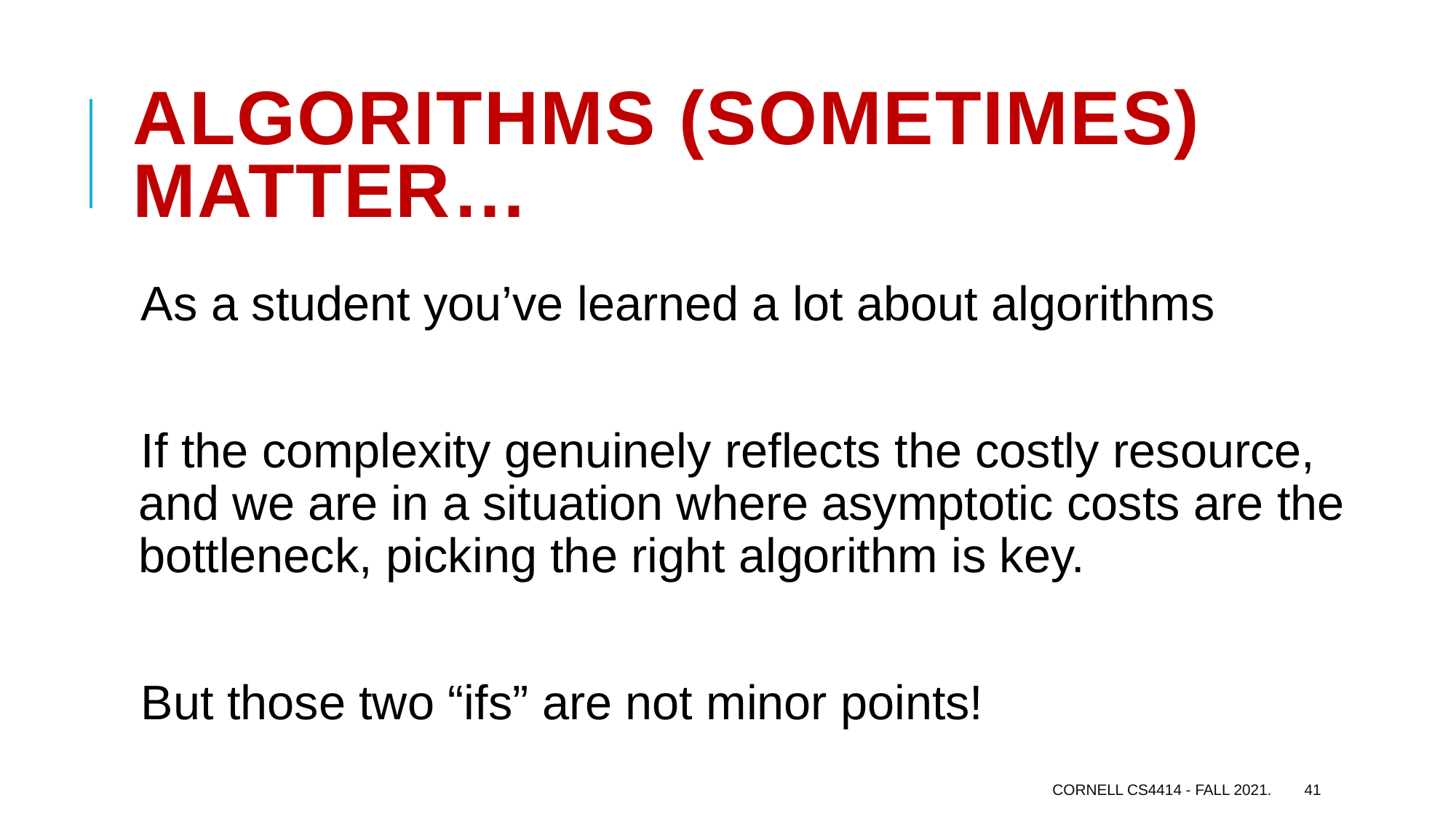

# Algorithms (sometimes) matter…
As a student you’ve learned a lot about algorithms

If the complexity genuinely reflects the costly resource,  and we are in a situation where asymptotic costs are the bottleneck, picking the right algorithm is key.

But those two “ifs” are not minor points!
Cornell CS4414 - Fall 2021.
41